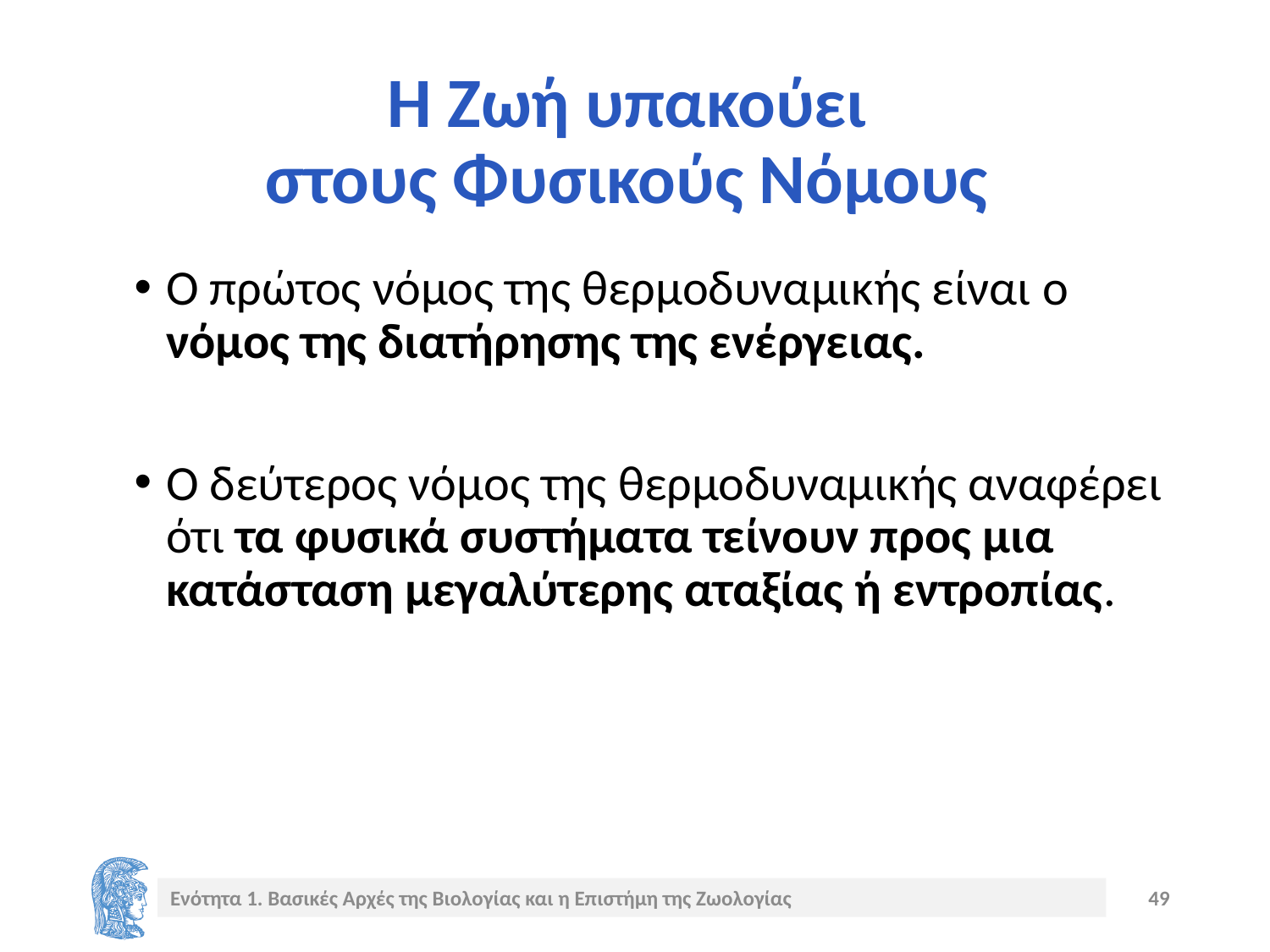

# Η Ζωή υπακούει στους Φυσικούς Νόμους
Ο πρώτος νόμος της θερμοδυναμικής είναι ο νόμος της διατήρησης της ενέργειας.

Ο δεύτερος νόμος της θερμοδυναμικής αναφέρει ότι τα φυσικά συστήματα τείνουν προς μια κατάσταση μεγαλύτερης αταξίας ή εντροπίας.

Ενότητα 1. Βασικές Αρχές της Βιολογίας και η Επιστήμη της Ζωολογίας
49